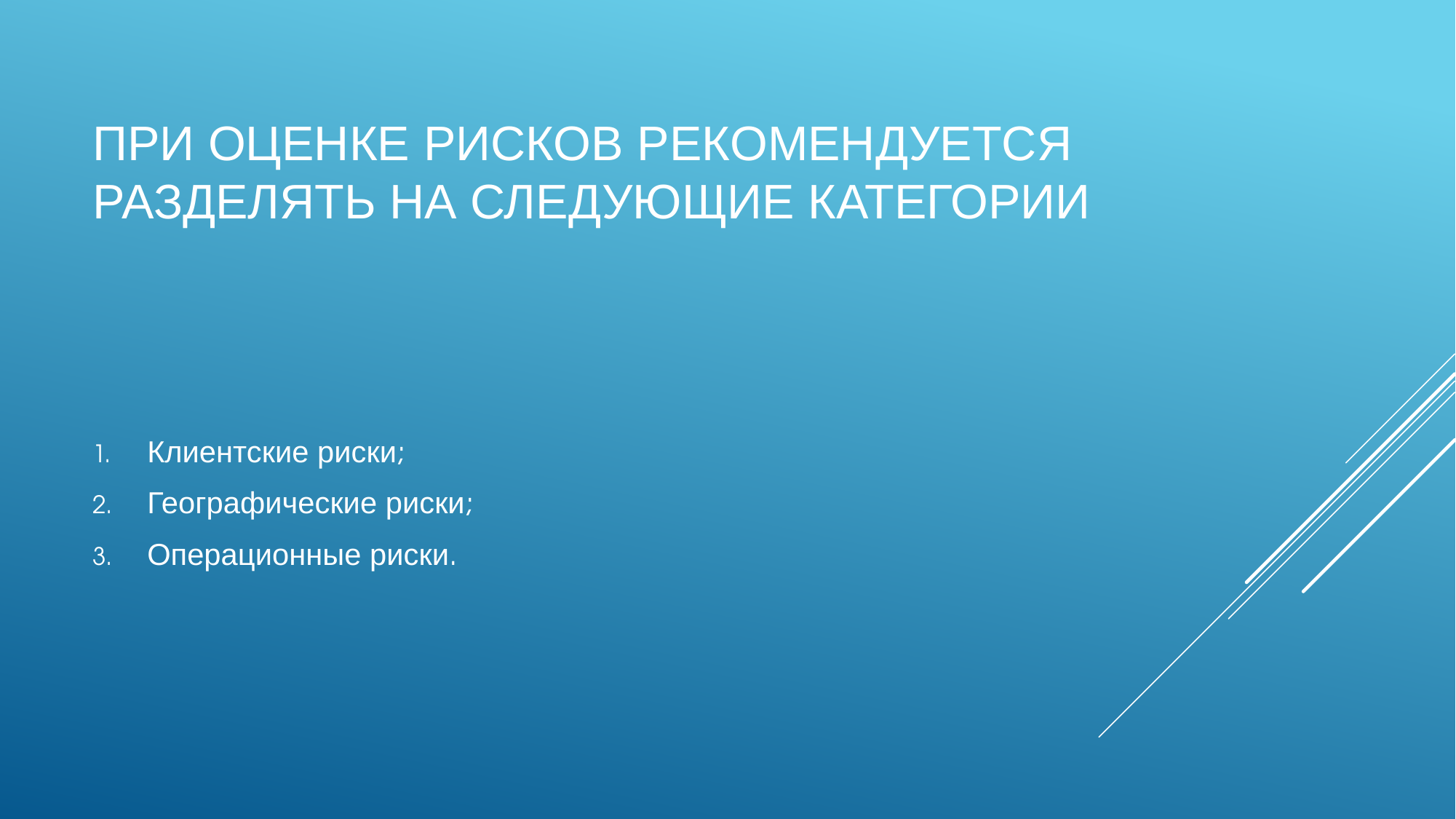

# При оценке рисков рекомендуется разделять на следующие категории
Клиентские риски;
Географические риски;
Операционные риски.